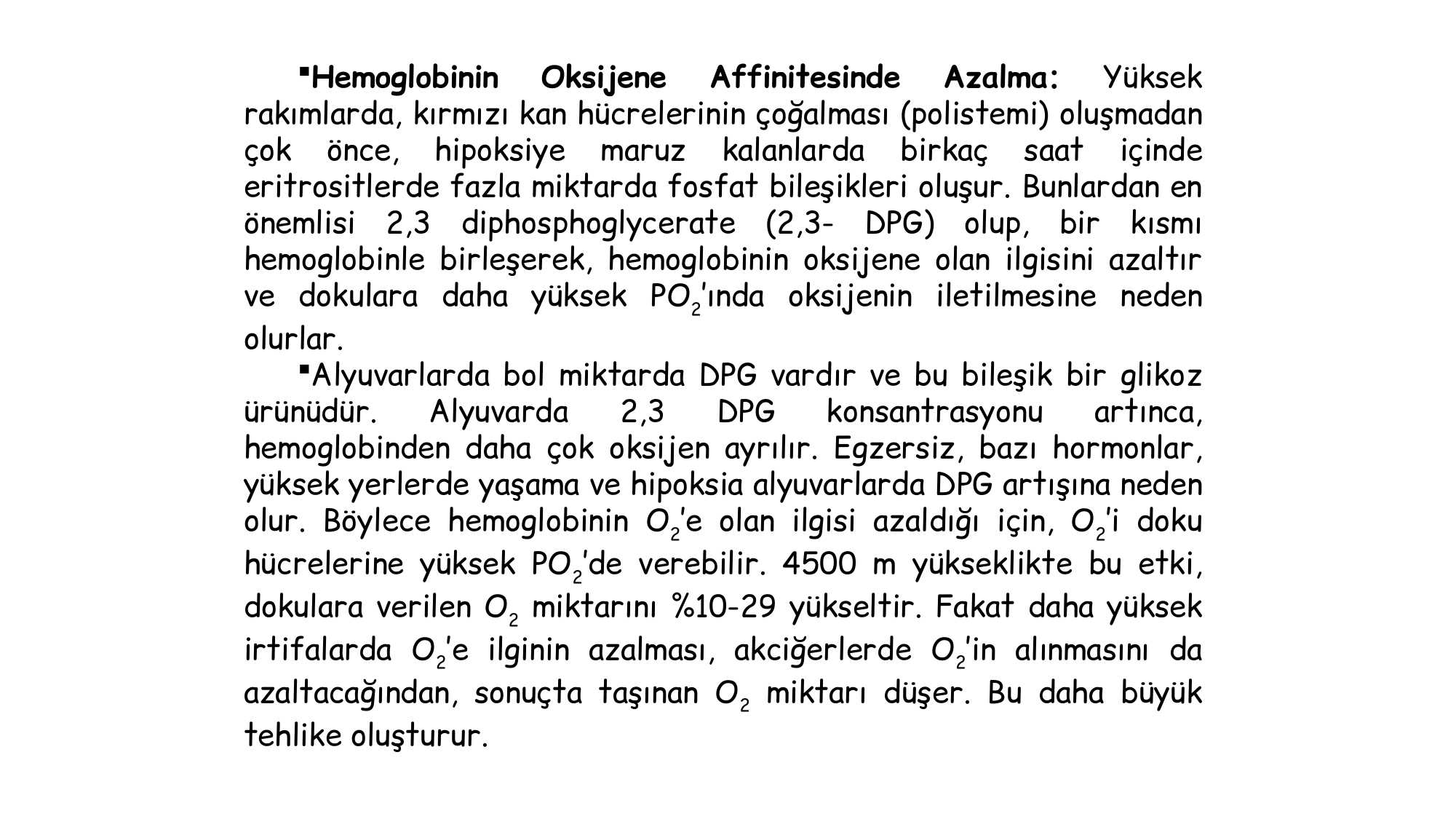

Hemoglobinin Oksijene Affinitesinde Azalma: Yüksek rakımlarda, kırmızı kan hücrelerinin çoğalması (polistemi) oluşmadan çok önce, hipoksiye maruz kalanlarda birkaç saat içinde eritrositlerde fazla miktarda fosfat bileşikleri oluşur. Bunlardan en önemlisi 2,3 diphosphoglycerate (2,3- DPG) olup, bir kısmı hemoglobinle birleşerek, hemoglobinin oksijene olan ilgisini azaltır ve dokulara daha yüksek PO2’ında oksijenin iletilmesine neden olurlar.
Alyuvarlarda bol miktarda DPG vardır ve bu bileşik bir glikoz ürünüdür. Alyuvarda 2,3 DPG konsantrasyonu artınca, hemoglobinden daha çok oksijen ayrılır. Egzersiz, bazı hormonlar, yüksek yerlerde yaşama ve hipoksia alyuvarlarda DPG artışına neden olur. Böylece hemoglobinin O2’e olan ilgisi azaldığı için, O2’i doku hücrelerine yüksek PO2’de verebilir. 4500 m yükseklikte bu etki, dokulara verilen O2 miktarını %10-29 yükseltir. Fakat daha yüksek irtifalarda O2’e ilginin azalması, akciğerlerde O2’in alınmasını da azaltacağından, sonuçta taşınan O2 miktarı düşer. Bu daha büyük tehlike oluşturur.